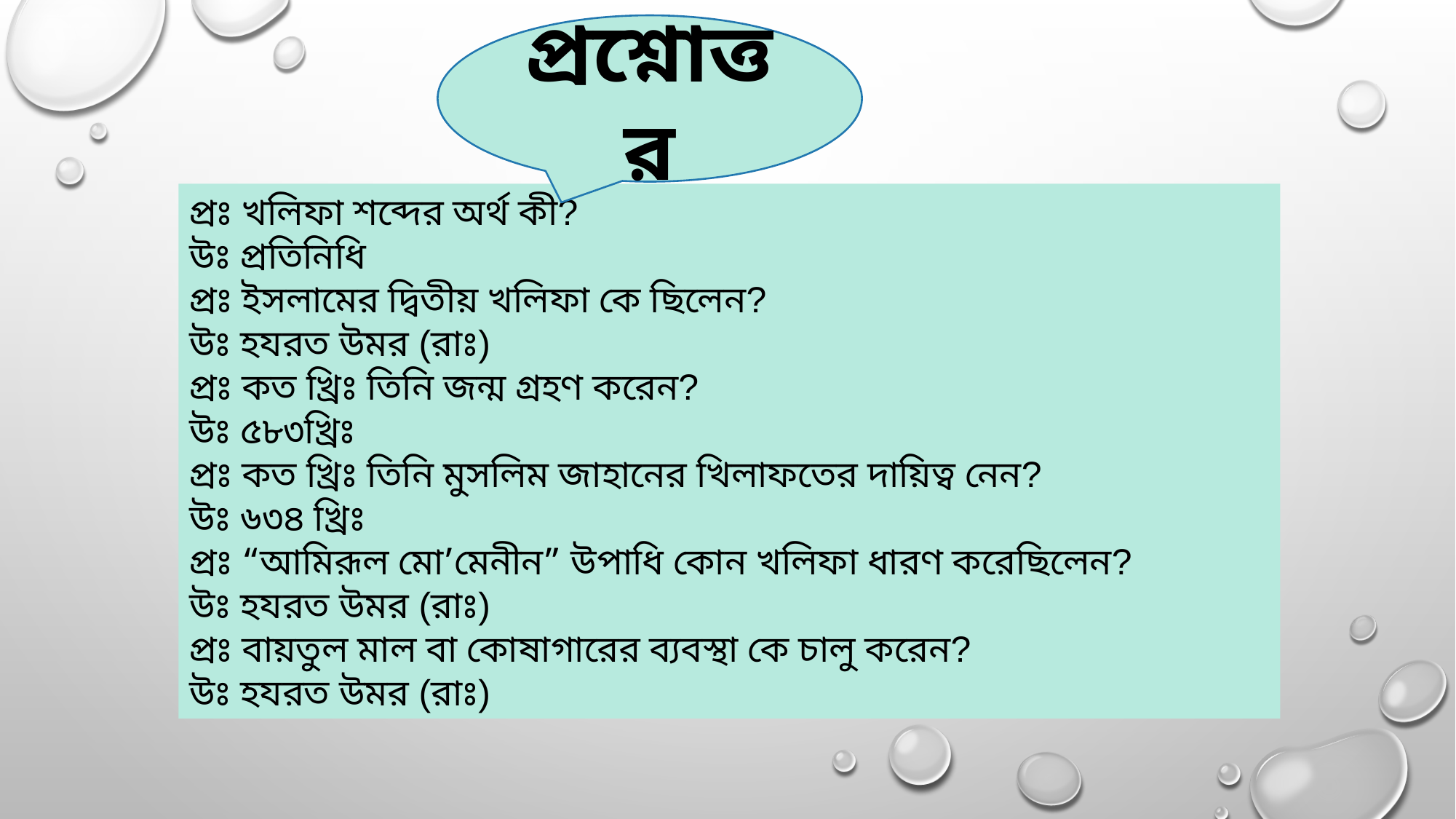

প্রশ্নোত্তর
প্রঃ খলিফা শব্দের অর্থ কী?
উঃ প্রতিনিধি
প্রঃ ইসলামের দ্বিতীয় খলিফা কে ছিলেন?
উঃ হযরত উমর (রাঃ)
প্রঃ কত খ্রিঃ তিনি জন্ম গ্রহণ করেন?
উঃ ৫৮৩খ্রিঃ
প্রঃ কত খ্রিঃ তিনি মুসলিম জাহানের খিলাফতের দায়িত্ব নেন?
উঃ ৬৩৪ খ্রিঃ
প্রঃ “আমিরূল মো’মেনীন” উপাধি কোন খলিফা ধারণ করেছিলেন?
উঃ হযরত উমর (রাঃ)
প্রঃ বায়তুল মাল বা কোষাগারের ব্যবস্থা কে চালু করেন?
উঃ হযরত উমর (রাঃ)